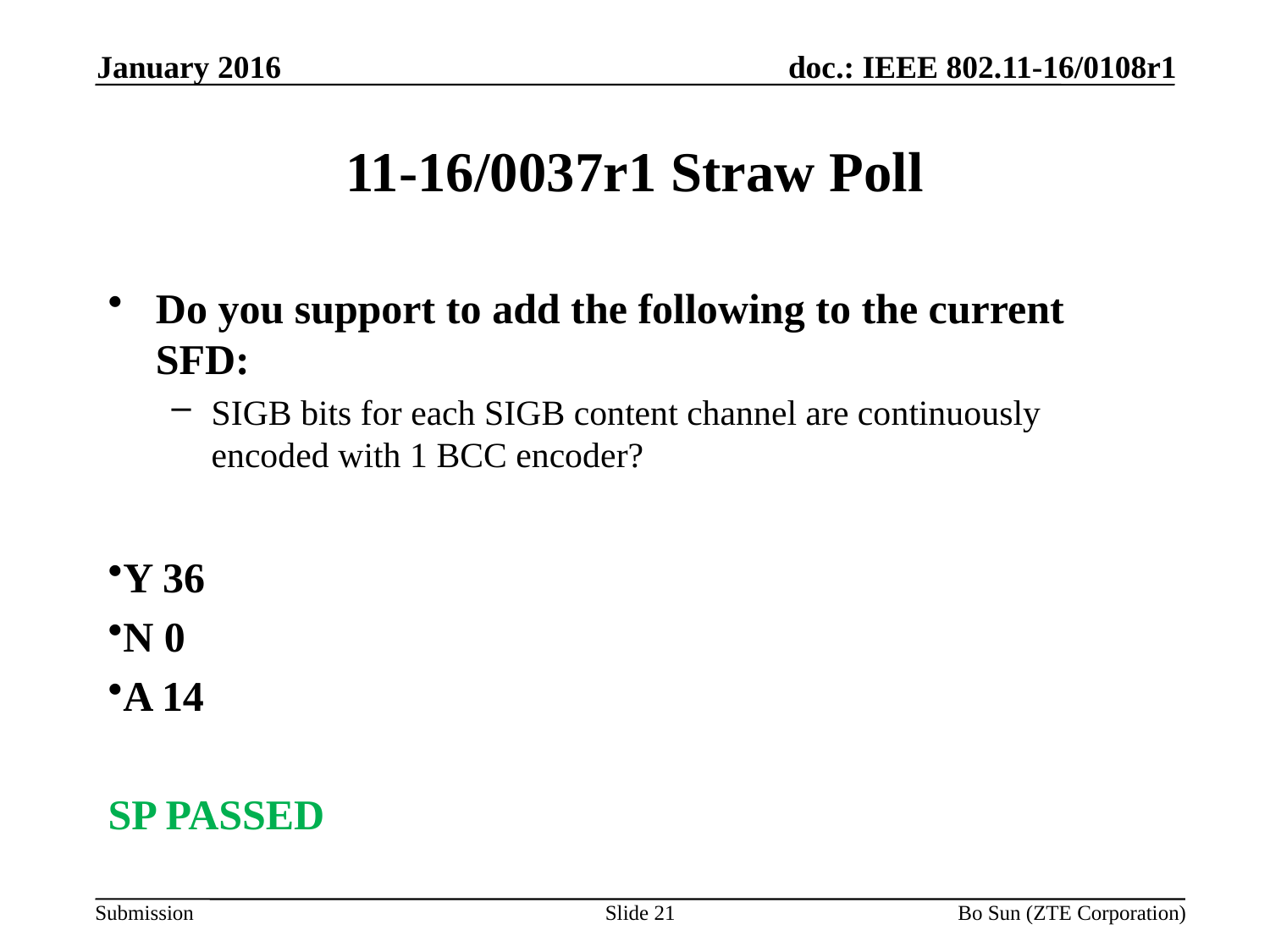

January 2016
# 11-16/0037r1 Straw Poll
Do you support to add the following to the current SFD:
SIGB bits for each SIGB content channel are continuously encoded with 1 BCC encoder?

Y 36
N 0
A 14

SP PASSED
Slide 21
Bo Sun (ZTE Corporation)